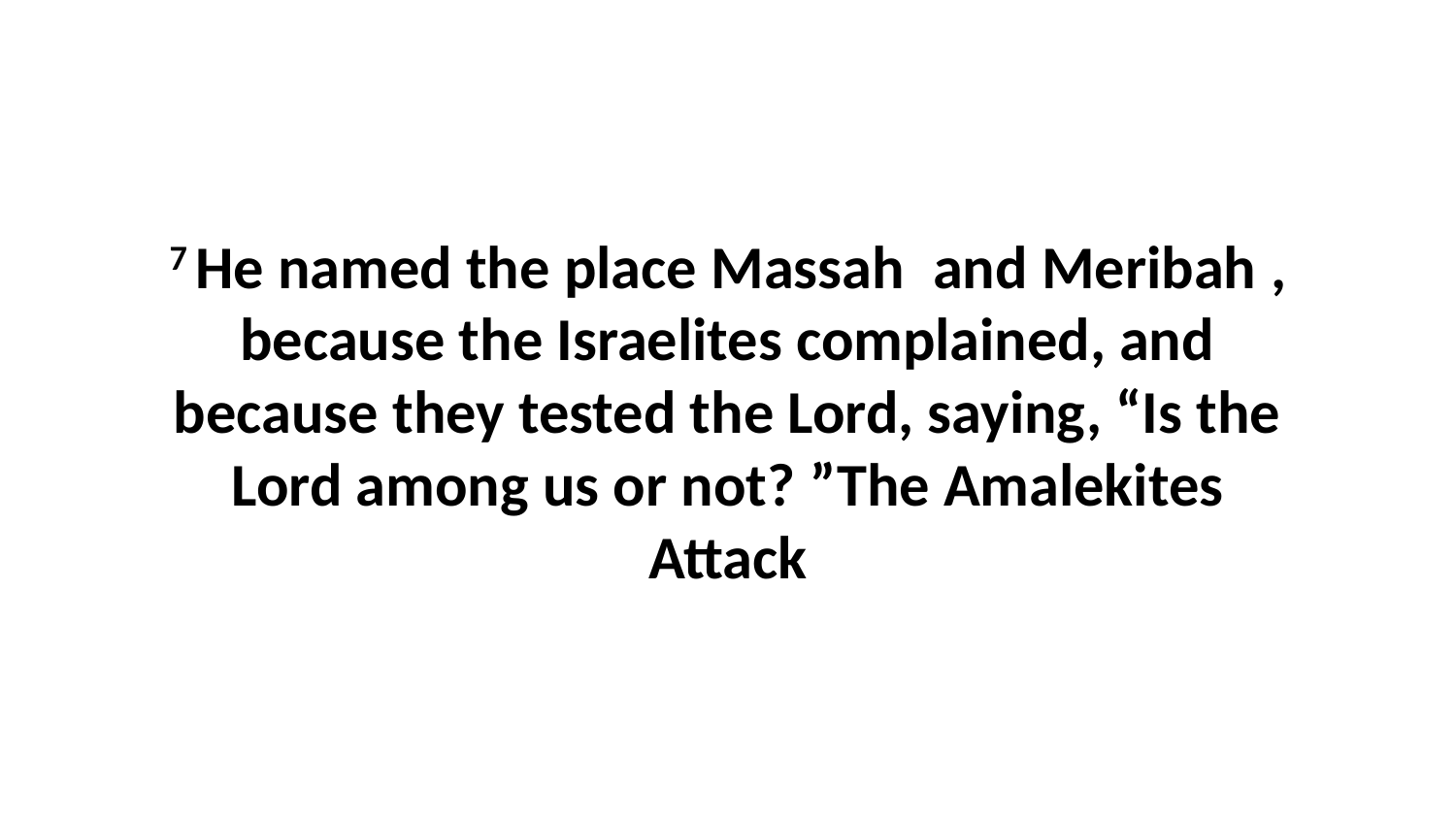

7 He named the place Massah  and Meribah , because the Israelites complained, and because they tested the Lord, saying, “Is the Lord among us or not? ”The Amalekites Attack